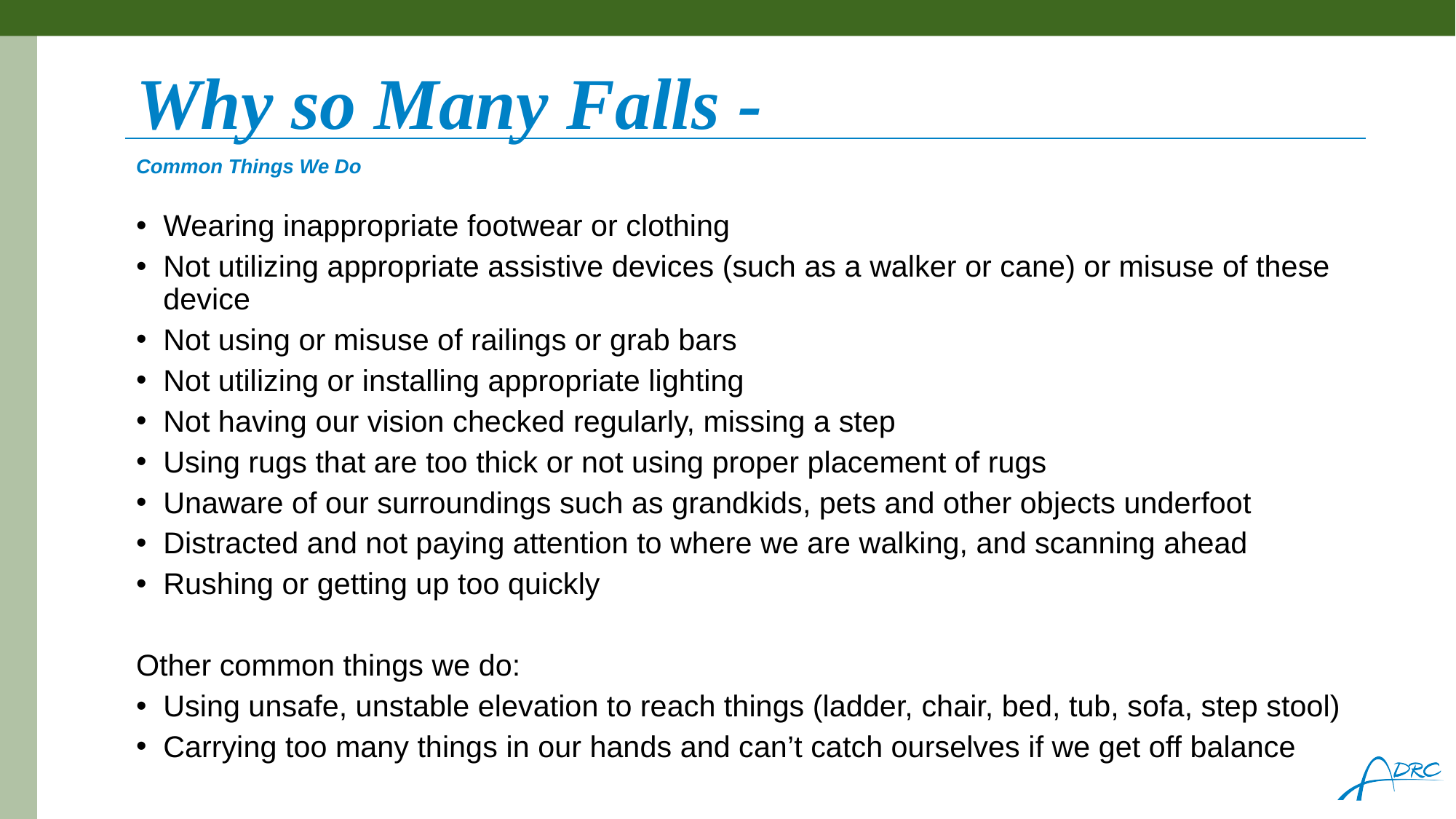

# Why so Many Falls -
Common Things We Do

Wearing inappropriate footwear or clothing
Not utilizing appropriate assistive devices (such as a walker or cane) or misuse of these device
Not using or misuse of railings or grab bars
Not utilizing or installing appropriate lighting
Not having our vision checked regularly, missing a step
Using rugs that are too thick or not using proper placement of rugs
Unaware of our surroundings such as grandkids, pets and other objects underfoot
Distracted and not paying attention to where we are walking, and scanning ahead
Rushing or getting up too quickly

Other common things we do:
Using unsafe, unstable elevation to reach things (ladder, chair, bed, tub, sofa, step stool)
Carrying too many things in our hands and can’t catch ourselves if we get off balance